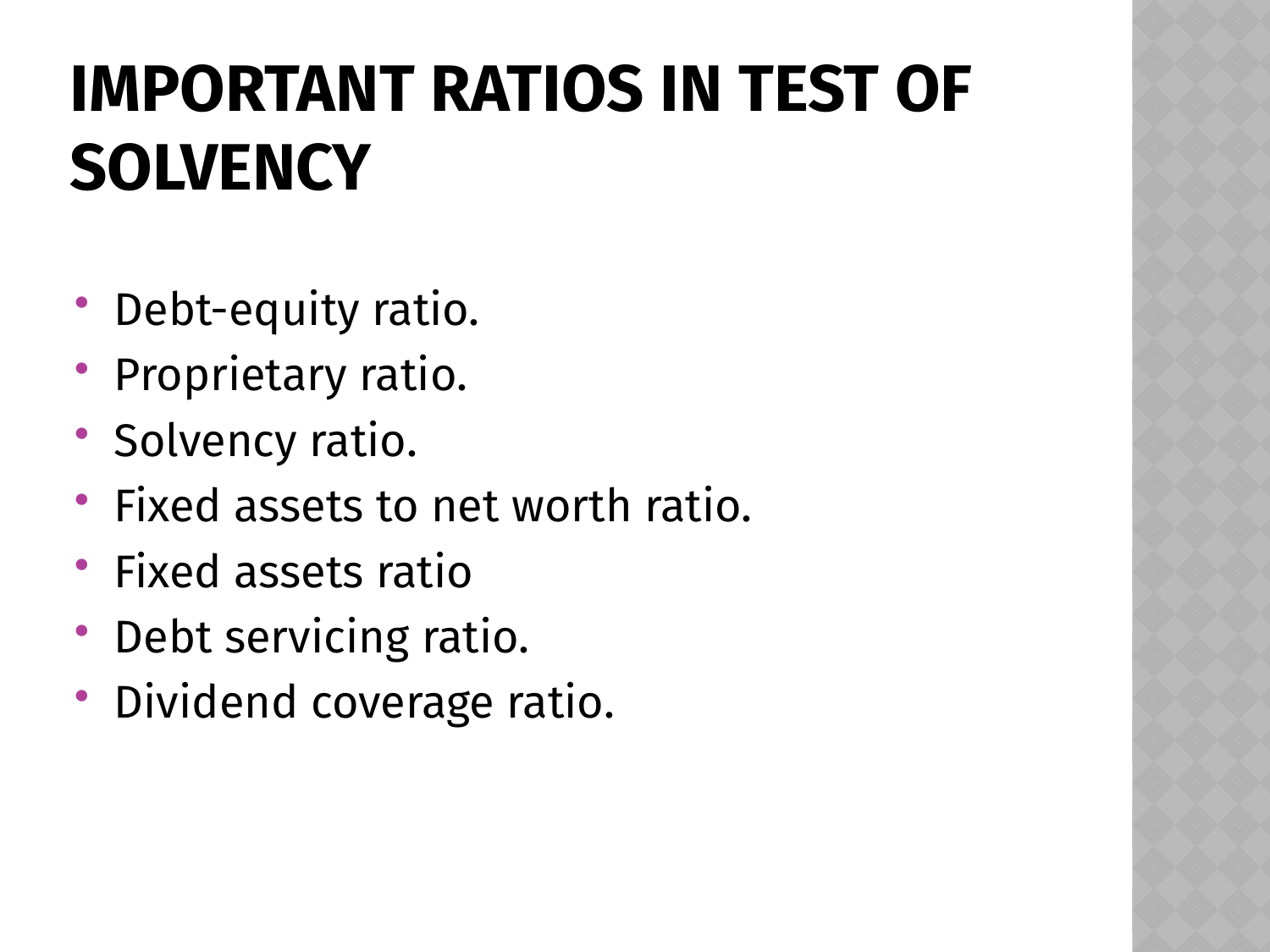

# Important Ratios In Test Of Solvency
Debt-equity ratio.
Proprietary ratio.
Solvency ratio.
Fixed assets to net worth ratio.
Fixed assets ratio
Debt servicing ratio.
Dividend coverage ratio.